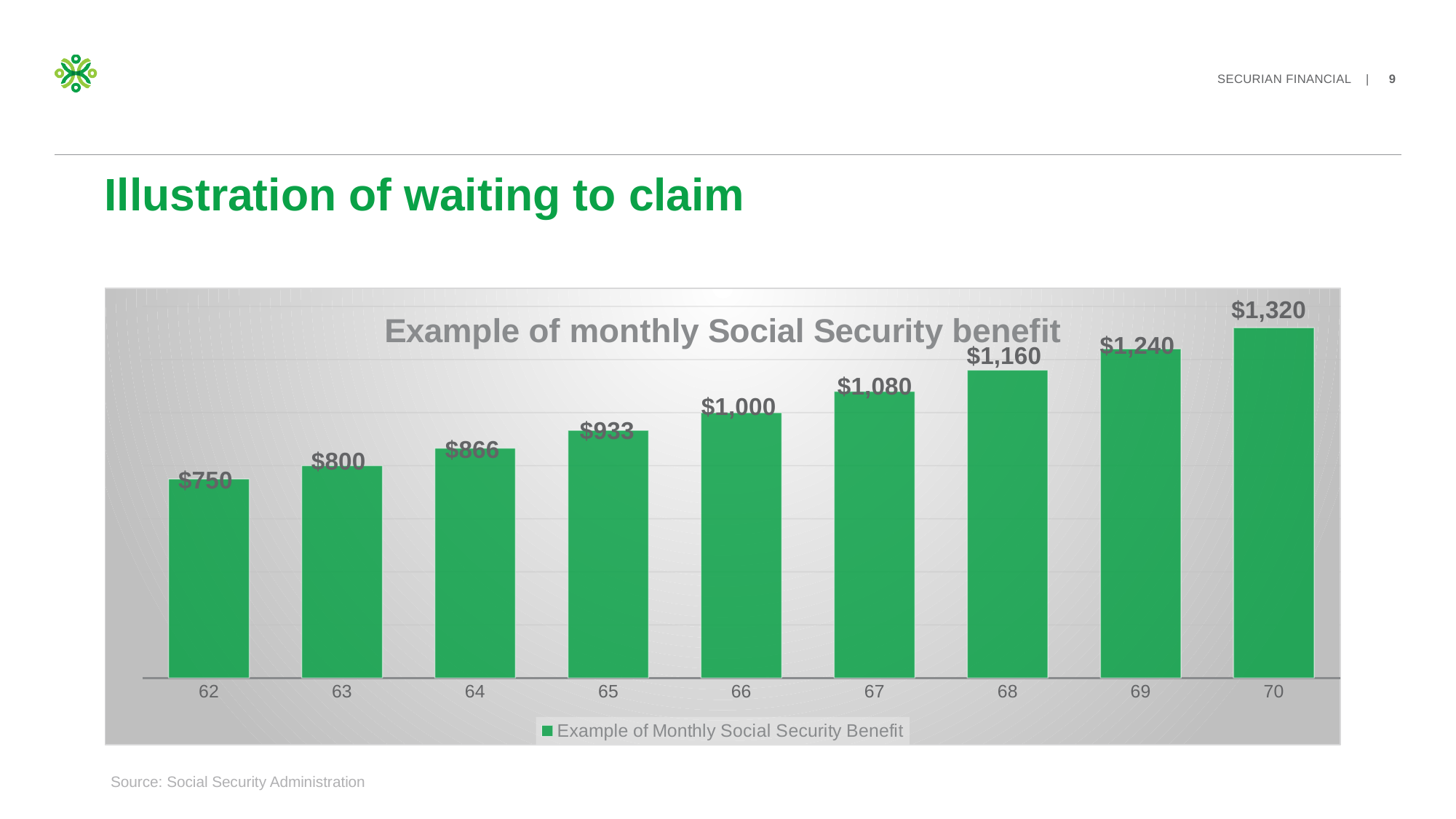

# Illustration of waiting to claim

### Chart: Example of monthly Social Security benefit

| Category | Example of Monthly Social Security Benefit |
|---|---|
| 62 | 750.0 |
| 63 | 800.0 |
| 64 | 866.0 |
| 65 | 933.0 |
| 66 | 1000.0 |
| 67 | 1080.0 |
| 68 | 1160.0 |
| 69 | 1240.0 |
| 70 | 1320.0 |
Source: Social Security Administration